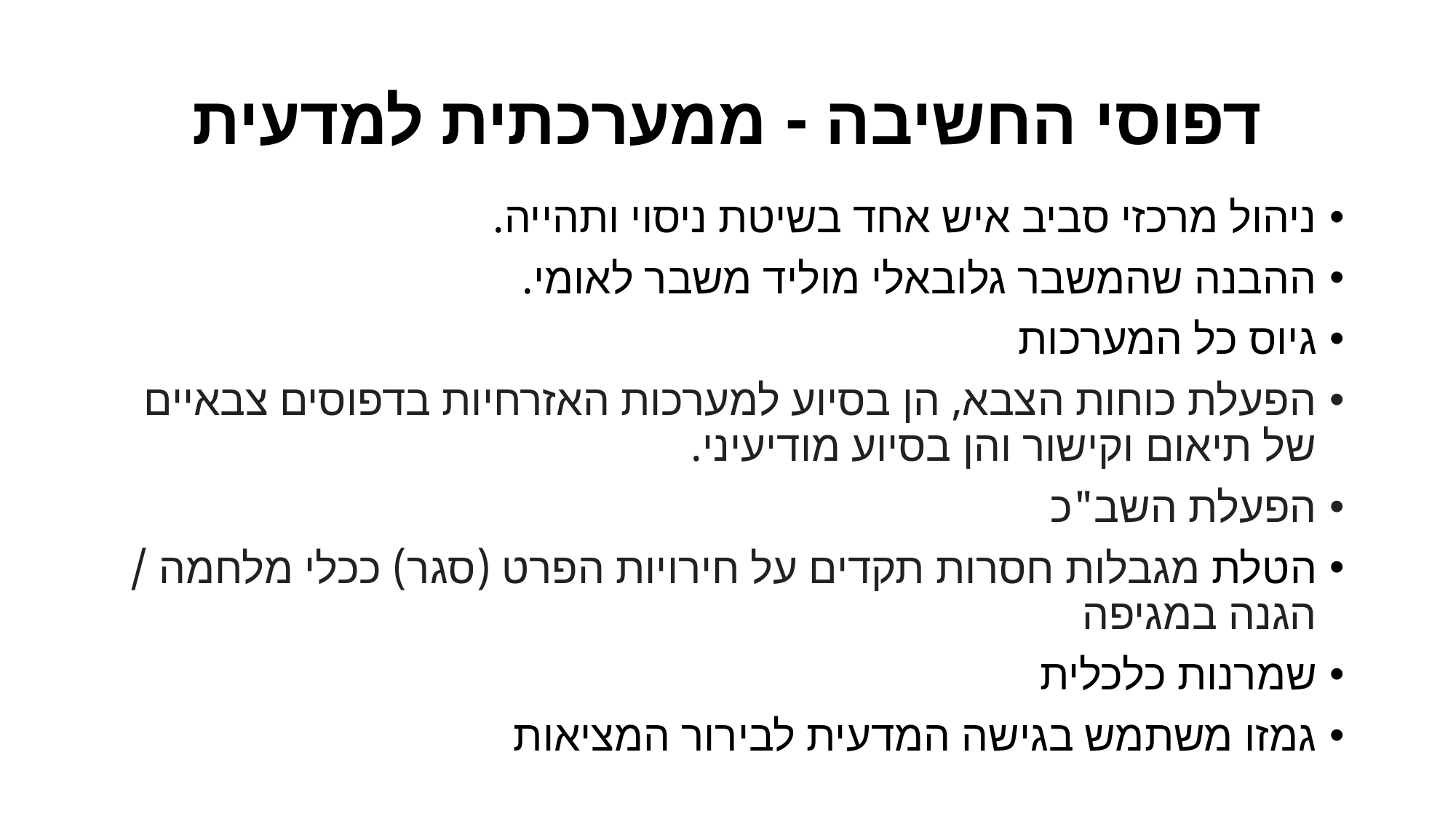

# דפוסי החשיבה - ממערכתית למדעית
ניהול מרכזי סביב איש אחד בשיטת ניסוי ותהייה.
ההבנה שהמשבר גלובאלי מוליד משבר לאומי.
גיוס כל המערכות
הפעלת כוחות הצבא, הן בסיוע למערכות האזרחיות בדפוסים צבאיים של תיאום וקישור והן בסיוע מודיעיני.
הפעלת השב"כ
הטלת מגבלות חסרות תקדים על חירויות הפרט (סגר) ככלי מלחמה / הגנה במגיפה
שמרנות כלכלית
גמזו משתמש בגישה המדעית לבירור המציאות